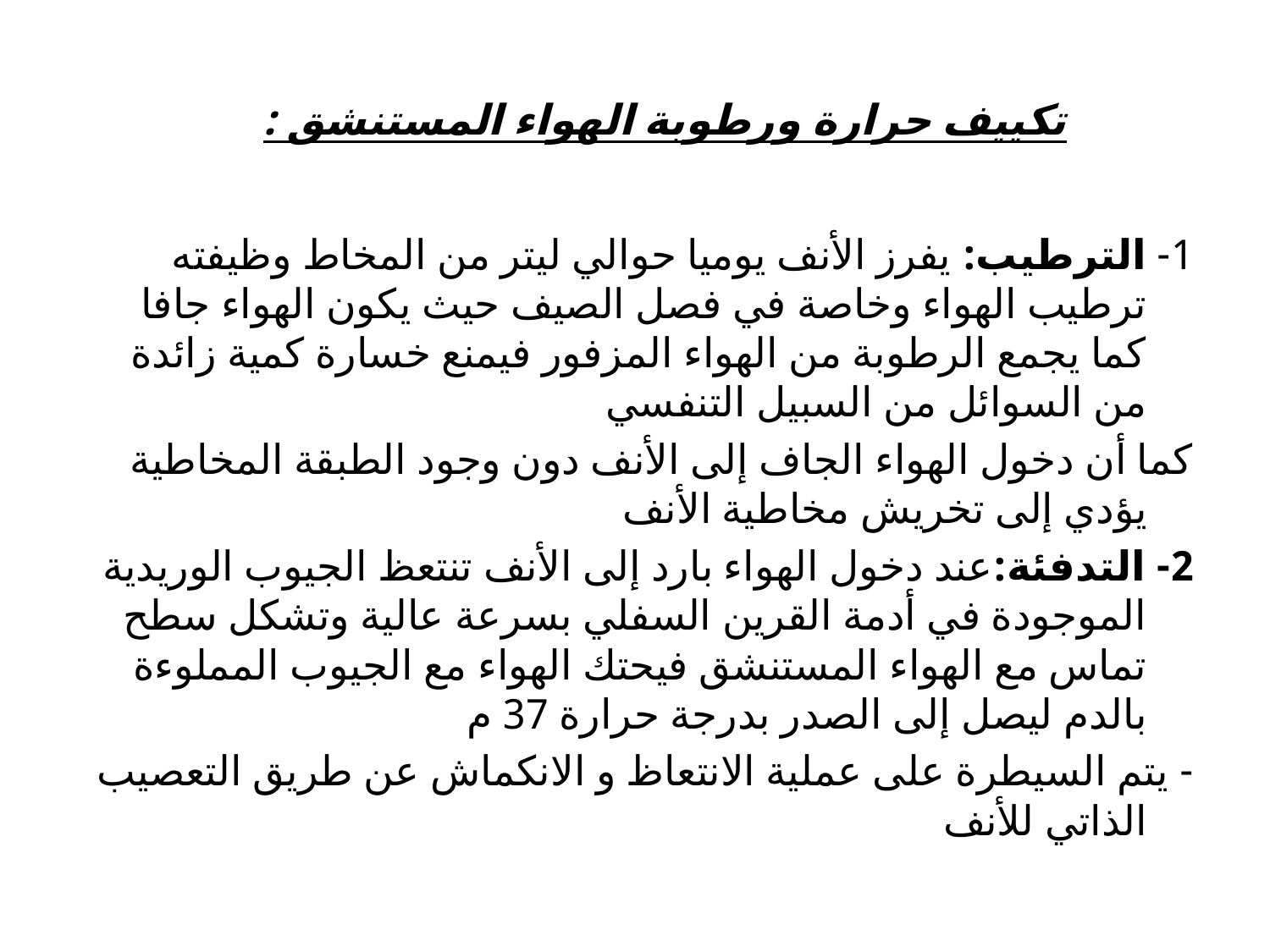

# تكييف حرارة ورطوبة الهواء المستنشق :
1- الترطيب: يفرز الأنف يوميا حوالي ليتر من المخاط وظيفته ترطيب الهواء وخاصة في فصل الصيف حيث يكون الهواء جافا كما يجمع الرطوبة من الهواء المزفور فيمنع خسارة كمية زائدة من السوائل من السبيل التنفسي
كما أن دخول الهواء الجاف إلى الأنف دون وجود الطبقة المخاطية يؤدي إلى تخريش مخاطية الأنف
2- التدفئة:عند دخول الهواء بارد إلى الأنف تنتعظ الجيوب الوريدية الموجودة في أدمة القرين السفلي بسرعة عالية وتشكل سطح تماس مع الهواء المستنشق فيحتك الهواء مع الجيوب المملوءة بالدم ليصل إلى الصدر بدرجة حرارة 37 م
- يتم السيطرة على عملية الانتعاظ و الانكماش عن طريق التعصيب الذاتي للأنف